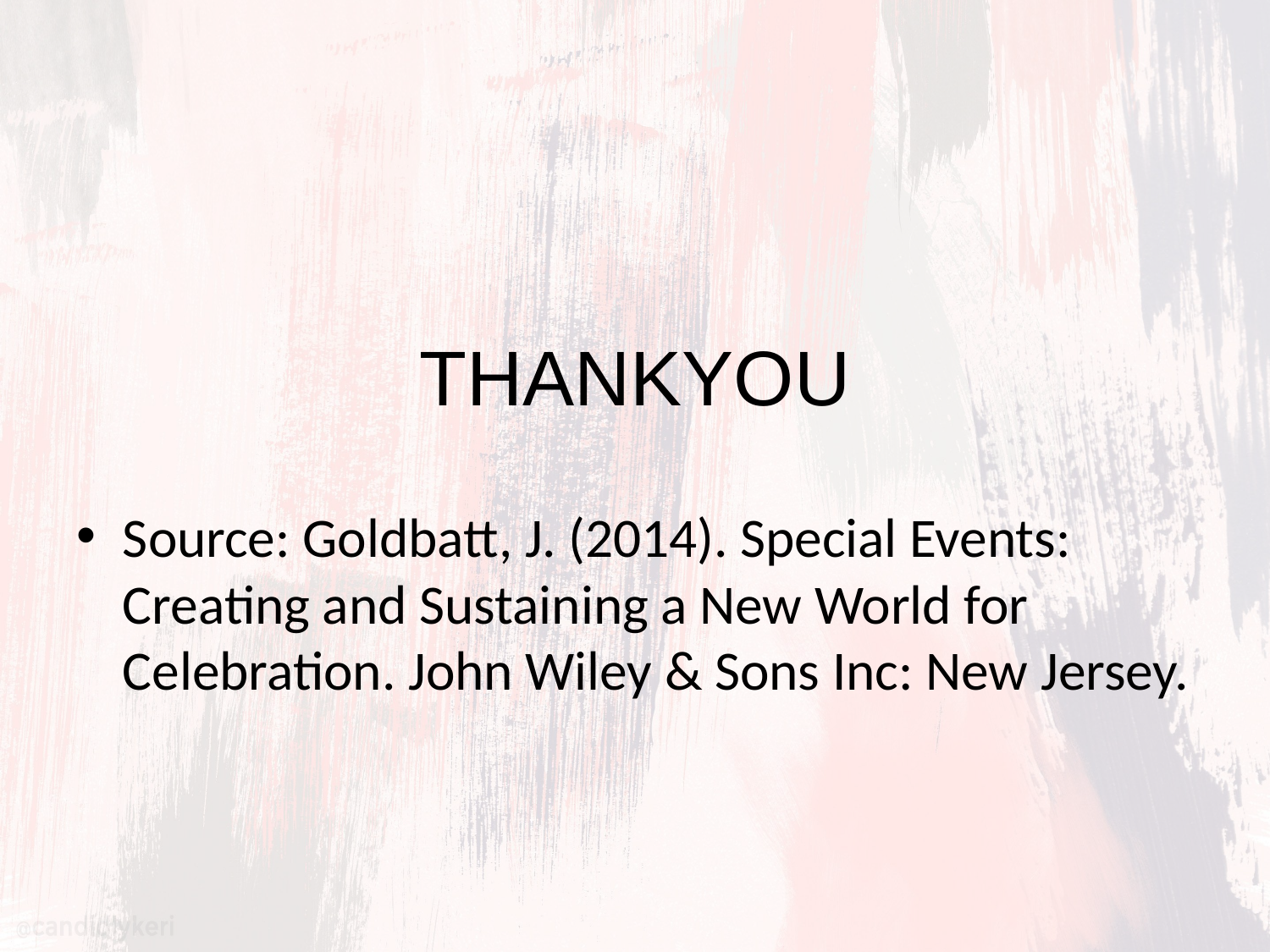

# THANKYOU
Source: Goldbatt, J. (2014). Special Events: Creating and Sustaining a New World for Celebration. John Wiley & Sons Inc: New Jersey.